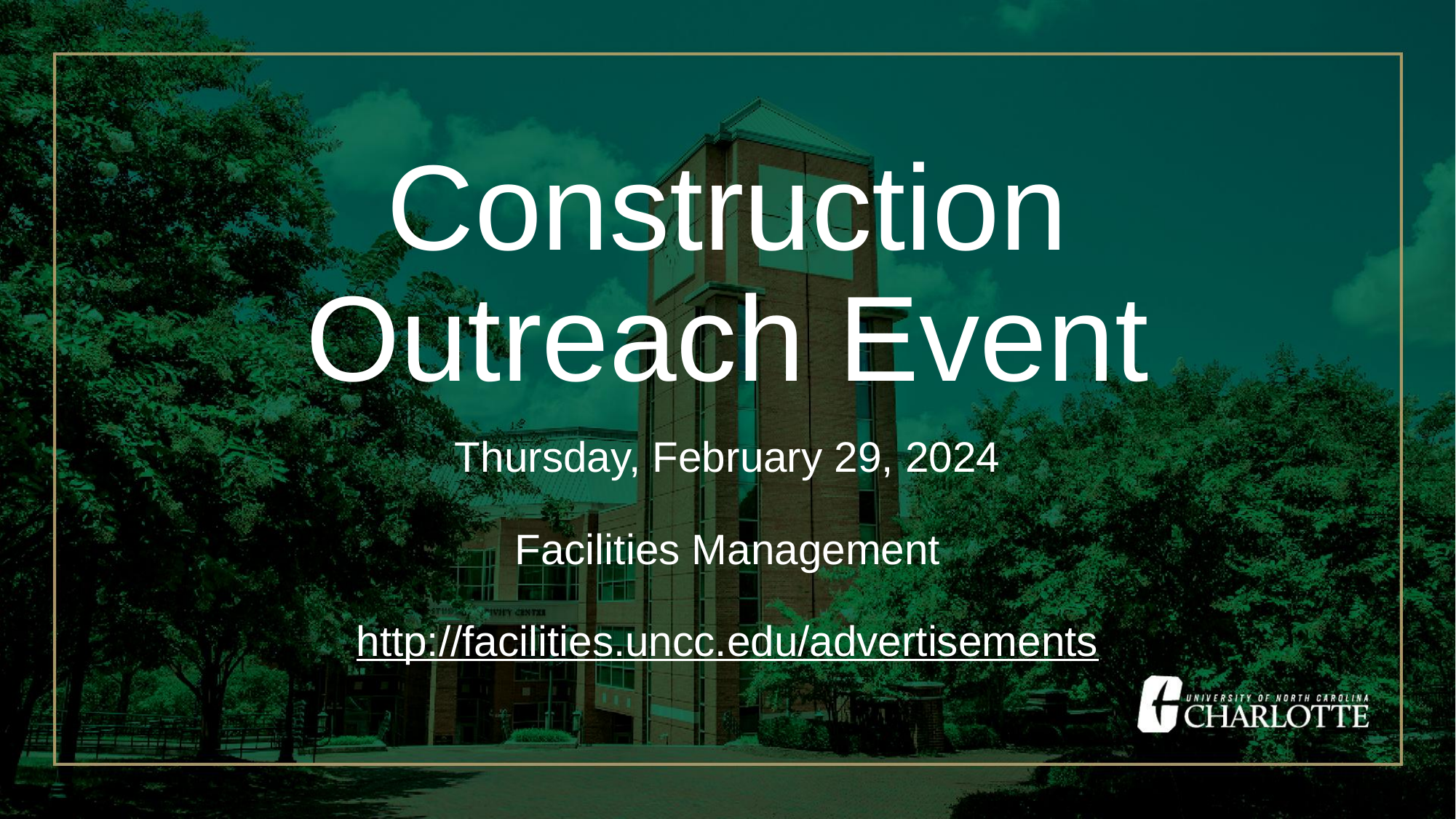

Construction
Outreach Event
Thursday, February 29, 2024

Facilities Management

http://facilities.uncc.edu/advertisements